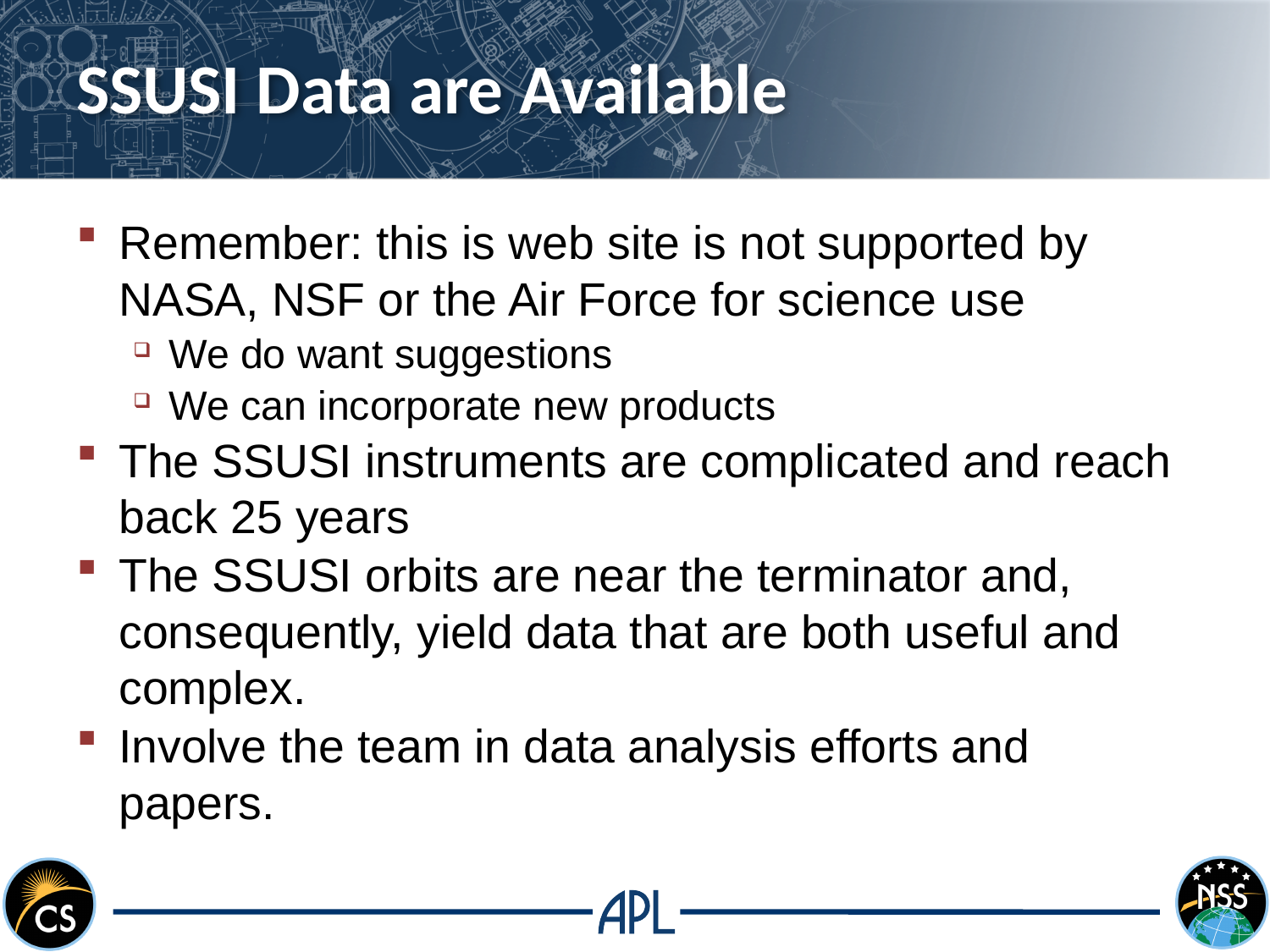

# SSUSI Data are Available
Remember: this is web site is not supported by NASA, NSF or the Air Force for science use
We do want suggestions
We can incorporate new products
The SSUSI instruments are complicated and reach back 25 years
The SSUSI orbits are near the terminator and, consequently, yield data that are both useful and complex.
Involve the team in data analysis efforts and papers.